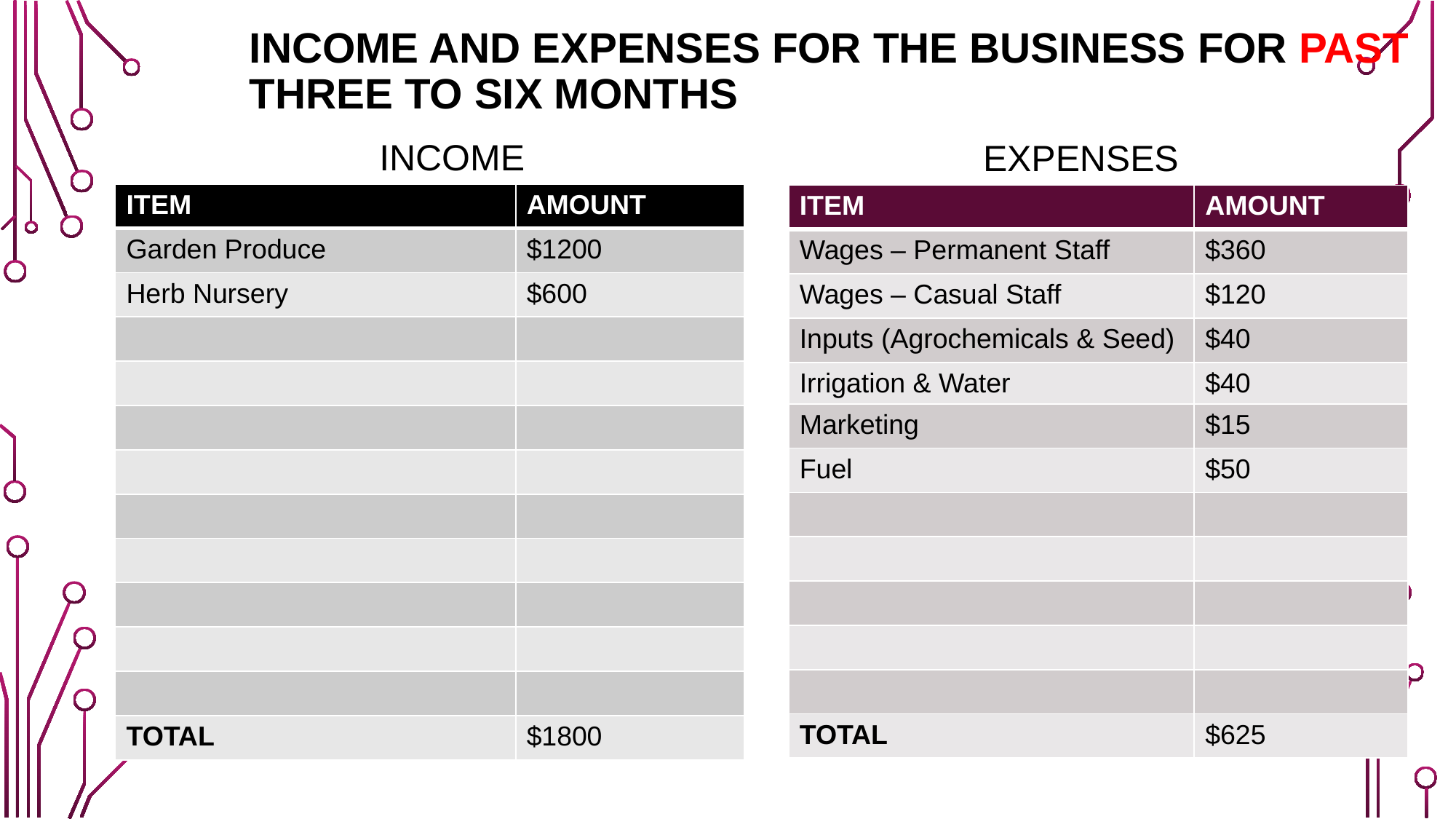

# Income and expenses for the business for past  three to six months
Income
Expenses
| ITEM | AMOUNT |
| --- | --- |
| Garden Produce | $1200 |
| Herb Nursery | $600 |
|  |  |
|  |  |
|  |  |
|  |  |
|  |  |
|  |  |
|  |  |
|  |  |
|  |  |
| TOTAL | $1800 |
| ITEM | AMOUNT |
| --- | --- |
| Wages – Permanent Staff | $360 |
| Wages – Casual Staff | $120 |
| Inputs (Agrochemicals & Seed) | $40 |
| Irrigation & Water | $40 |
| Marketing | $15 |
| Fuel | $50 |
|  |  |
|  |  |
|  |  |
|  |  |
|  |  |
| TOTAL | $625 |